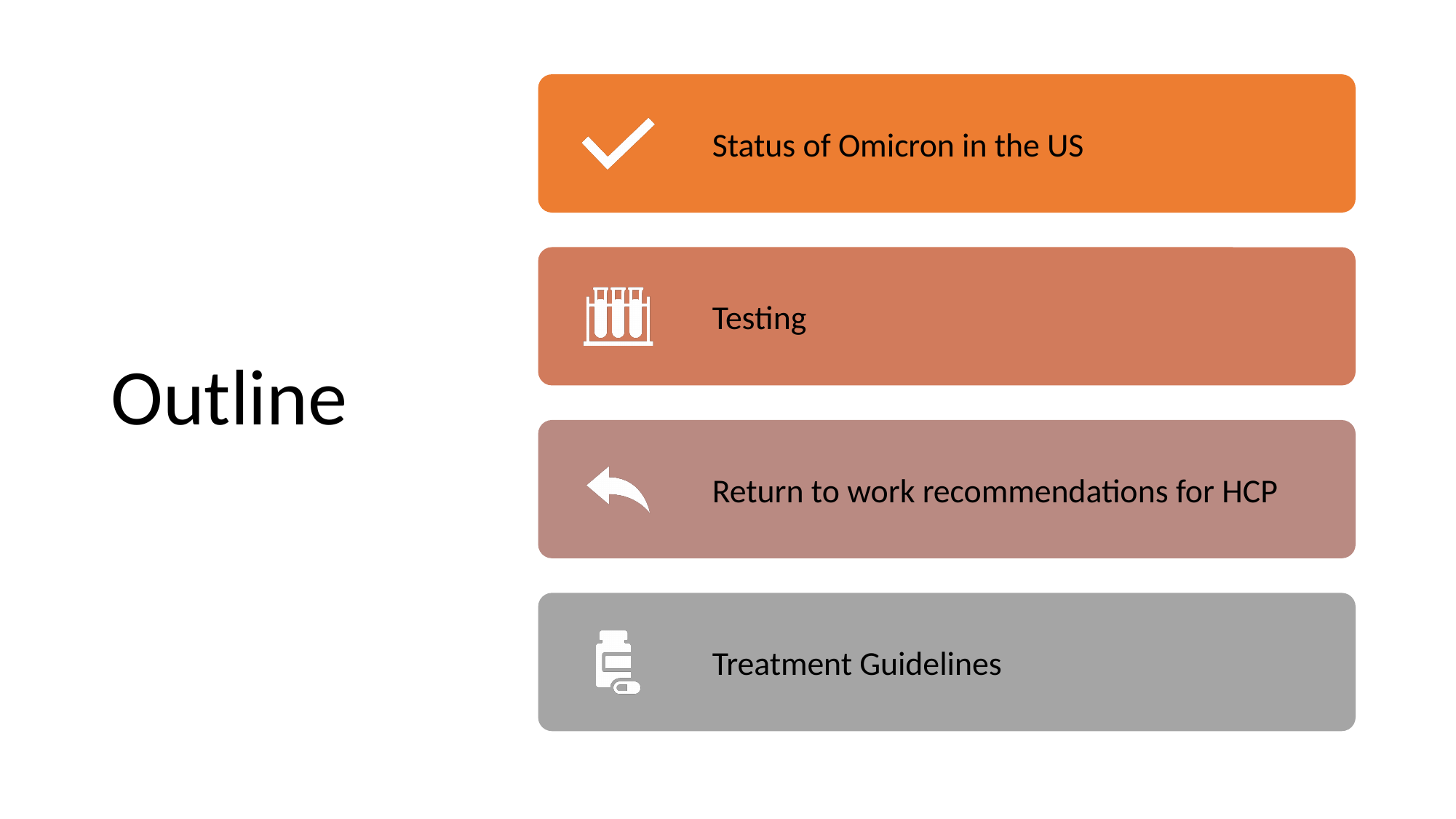

# Outline
Status of Omicron in the US
Testing
Return to work recommendations for HCP
Treatment Guidelines